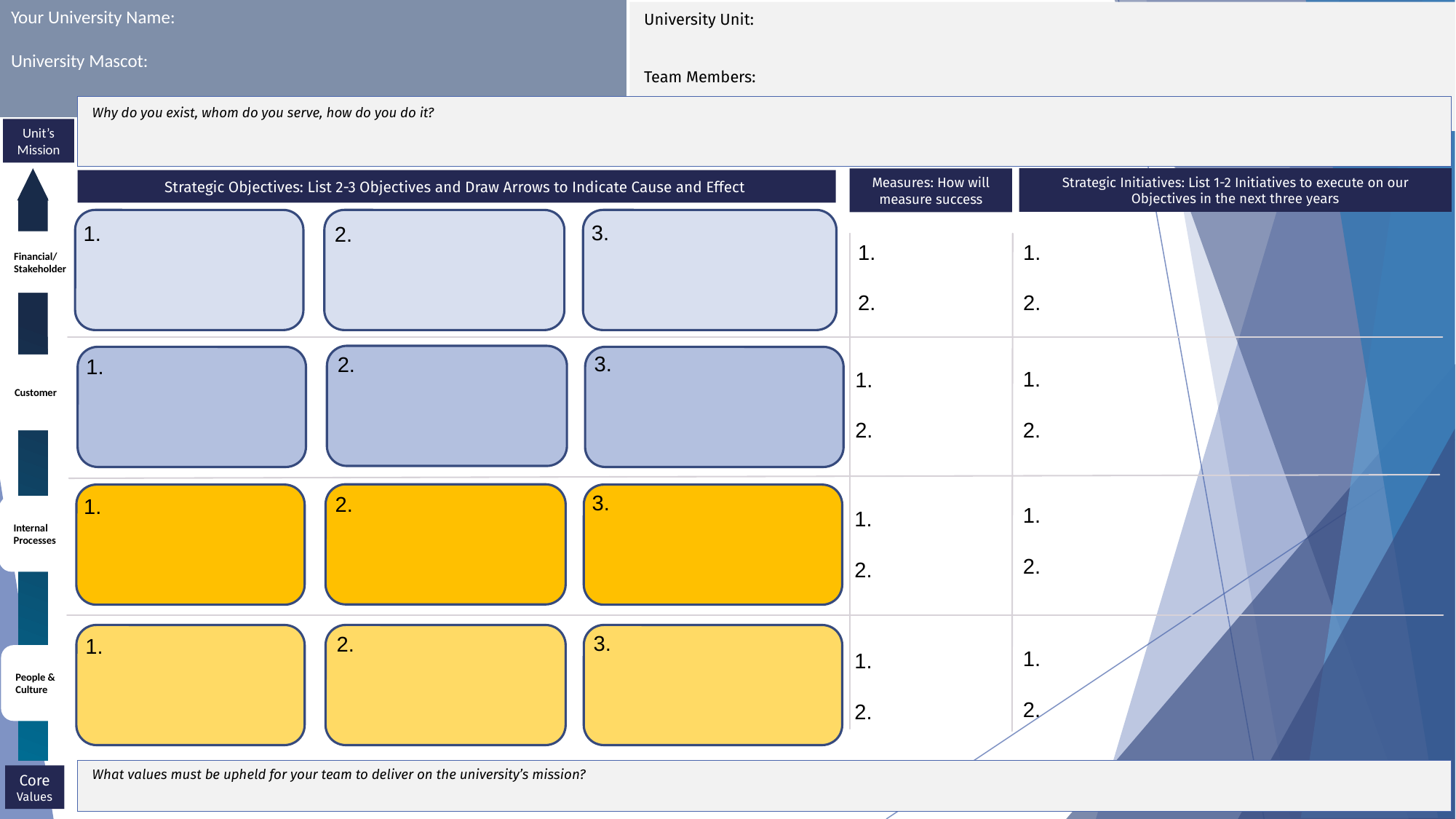

Your University Name:

University Mascot:

University Unit:
Team Members:

Why do you exist, whom do you serve, how do you do it?

Unit’s Mission

Strategic Initiatives: List 1-2 Initiatives to execute on our Objectives in the next three years
Measures: How will measure success
Strategic Objectives: List 2-3 Objectives and Draw Arrows to Indicate Cause and Effect

3.
1.

2.
Financial/
Stakeholder
1.

2.
1.

2.
3.

2.

1.

Customer
1.

2.
1.

2.
3.

2.
1.

Internal
Processes
1.

2.
1.

2.
3.

2.
1.

1.

2.
1.

2.
People &
Culture
What values must be upheld for your team to deliver on the university’s mission?

Core Values